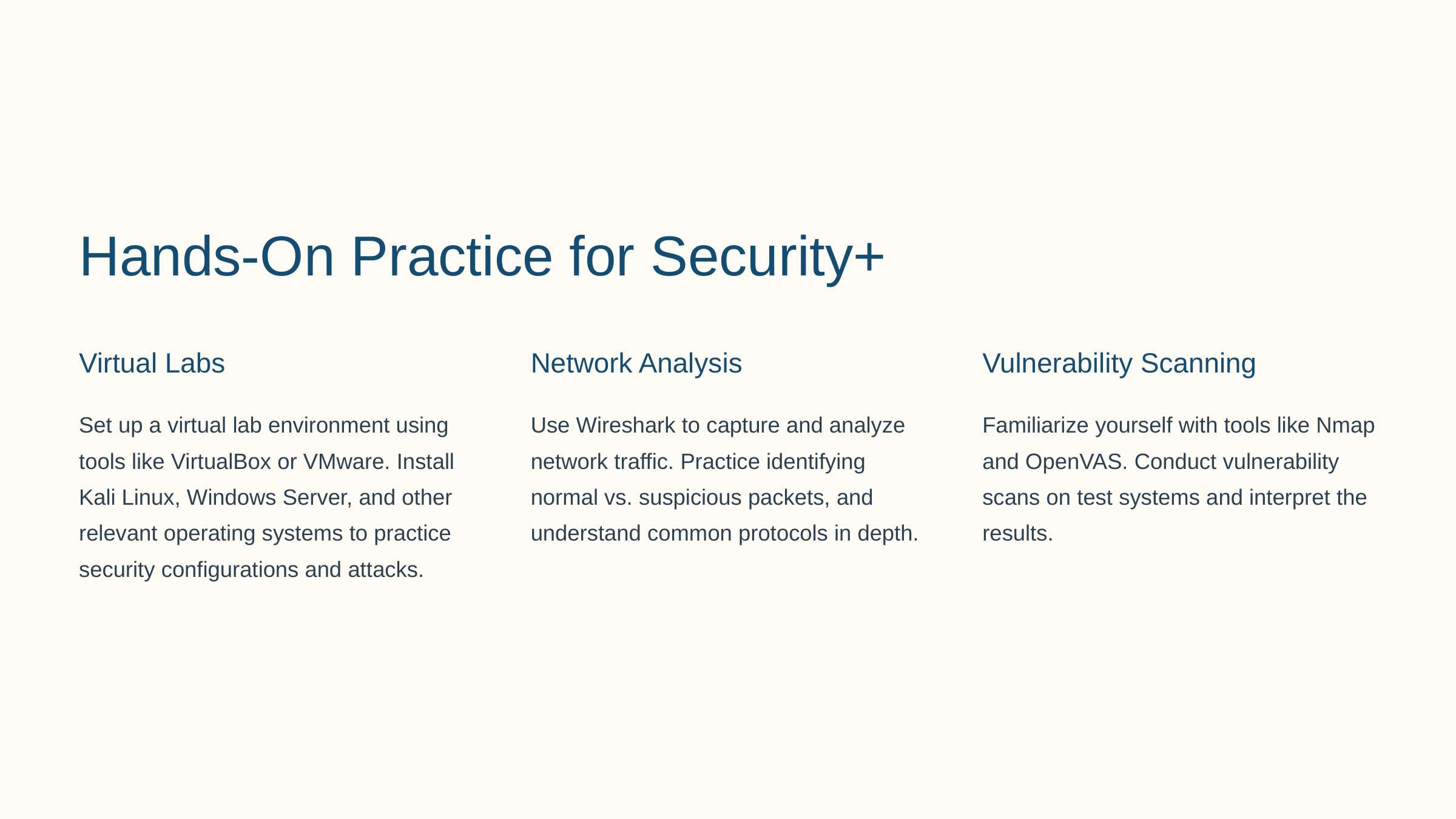

Hands-On Practice for Security+
Virtual Labs
Network Analysis
Vulnerability Scanning
Set up a virtual lab environment using tools like VirtualBox or VMware. Install Kali Linux, Windows Server, and other relevant operating systems to practice security configurations and attacks.
Use Wireshark to capture and analyze network traffic. Practice identifying normal vs. suspicious packets, and understand common protocols in depth.
Familiarize yourself with tools like Nmap and OpenVAS. Conduct vulnerability scans on test systems and interpret the results.